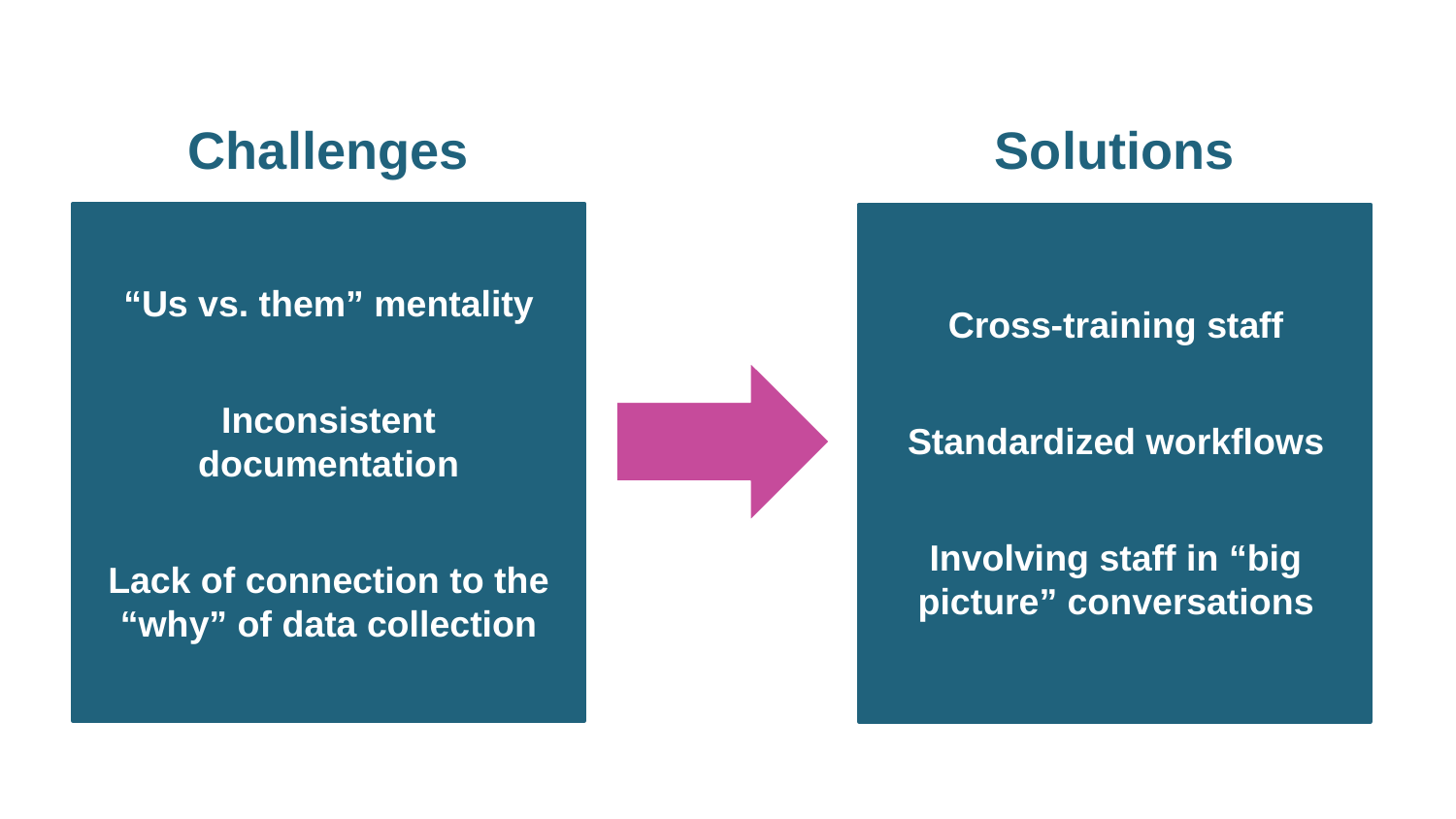

Challenges
Solutions
Cross-training staff
Standardized workflows
Involving staff in “big picture” conversations
“Us vs. them” mentality
Inconsistent documentation
Lack of connection to the “why” of data collection
# Challenges/Solutions (1)